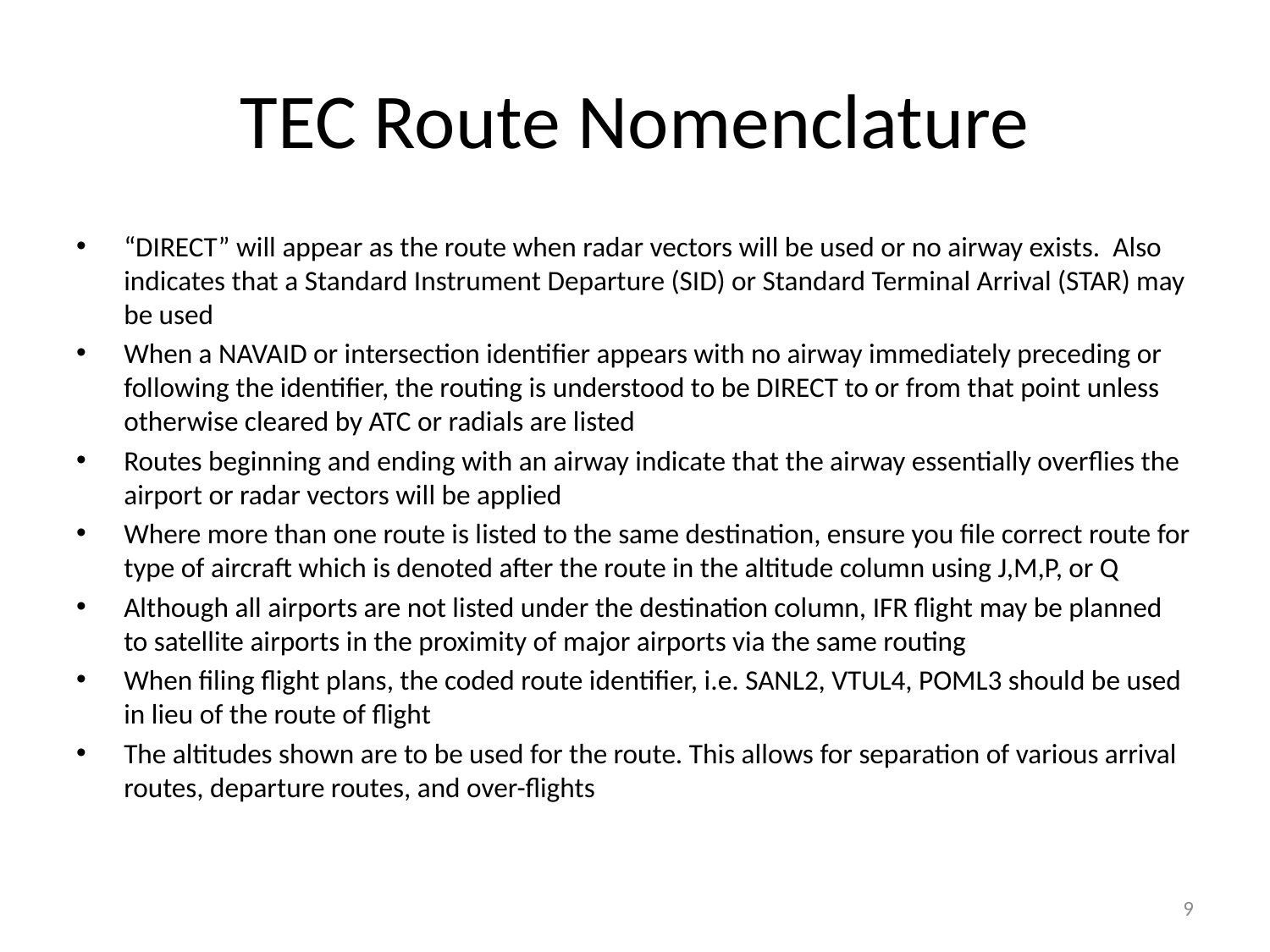

# TEC Route Nomenclature
“DIRECT” will appear as the route when radar vectors will be used or no airway exists.  Also indicates that a Standard Instrument Departure (SID) or Standard Terminal Arrival (STAR) may be used
When a NAVAID or intersection identifier appears with no airway immediately preceding or following the identifier, the routing is understood to be DIRECT to or from that point unless otherwise cleared by ATC or radials are listed
Routes beginning and ending with an airway indicate that the airway essentially overflies the airport or radar vectors will be applied
Where more than one route is listed to the same destination, ensure you file correct route for type of aircraft which is denoted after the route in the altitude column using J,M,P, or Q
Although all airports are not listed under the destination column, IFR flight may be planned to satellite airports in the proximity of major airports via the same routing
When filing flight plans, the coded route identifier, i.e. SANL2, VTUL4, POML3 should be used in lieu of the route of flight
The altitudes shown are to be used for the route. This allows for separation of various arrival routes, departure routes, and over-flights
9